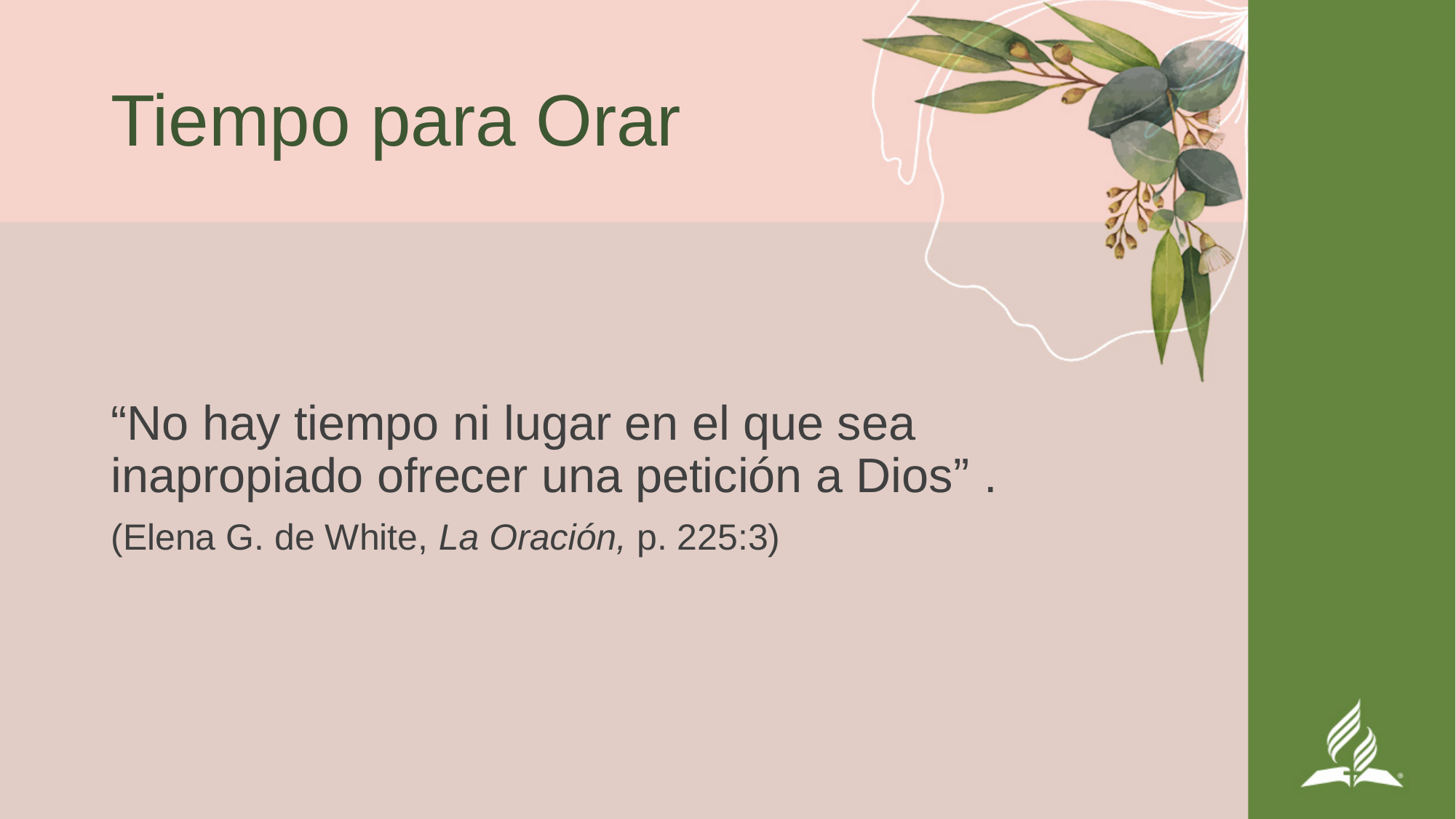

# Tiempo para Orar
“No hay tiempo ni lugar en el que sea inapropiado ofrecer una petición a Dios” .
(Elena G. de White, La Oración, p. 225:3)